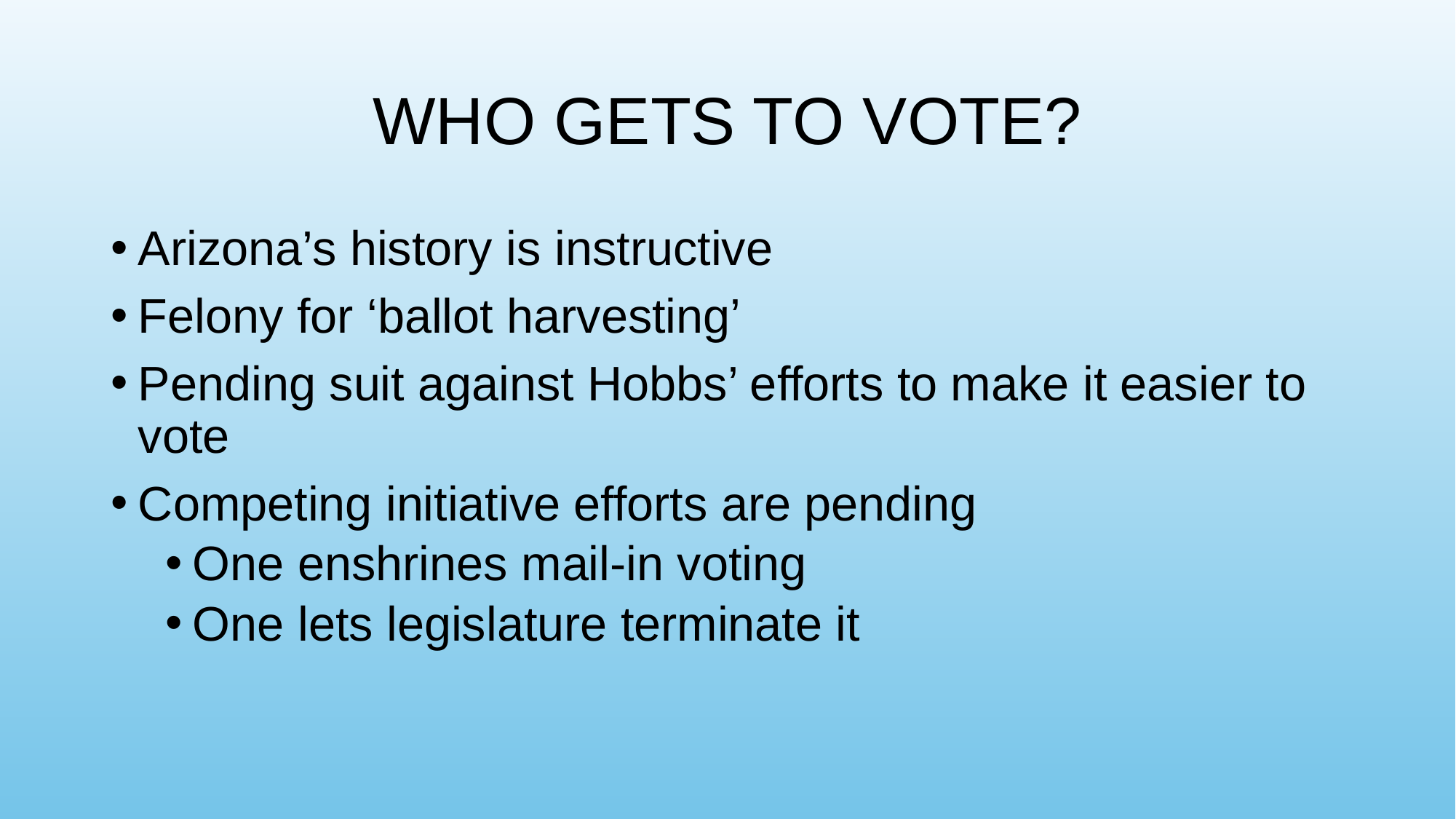

# Who Gets To Vote?
Arizona’s history is instructive
Felony for ‘ballot harvesting’
Pending suit against Hobbs’ efforts to make it easier to vote
Competing initiative efforts are pending
One enshrines mail-in voting
One lets legislature terminate it